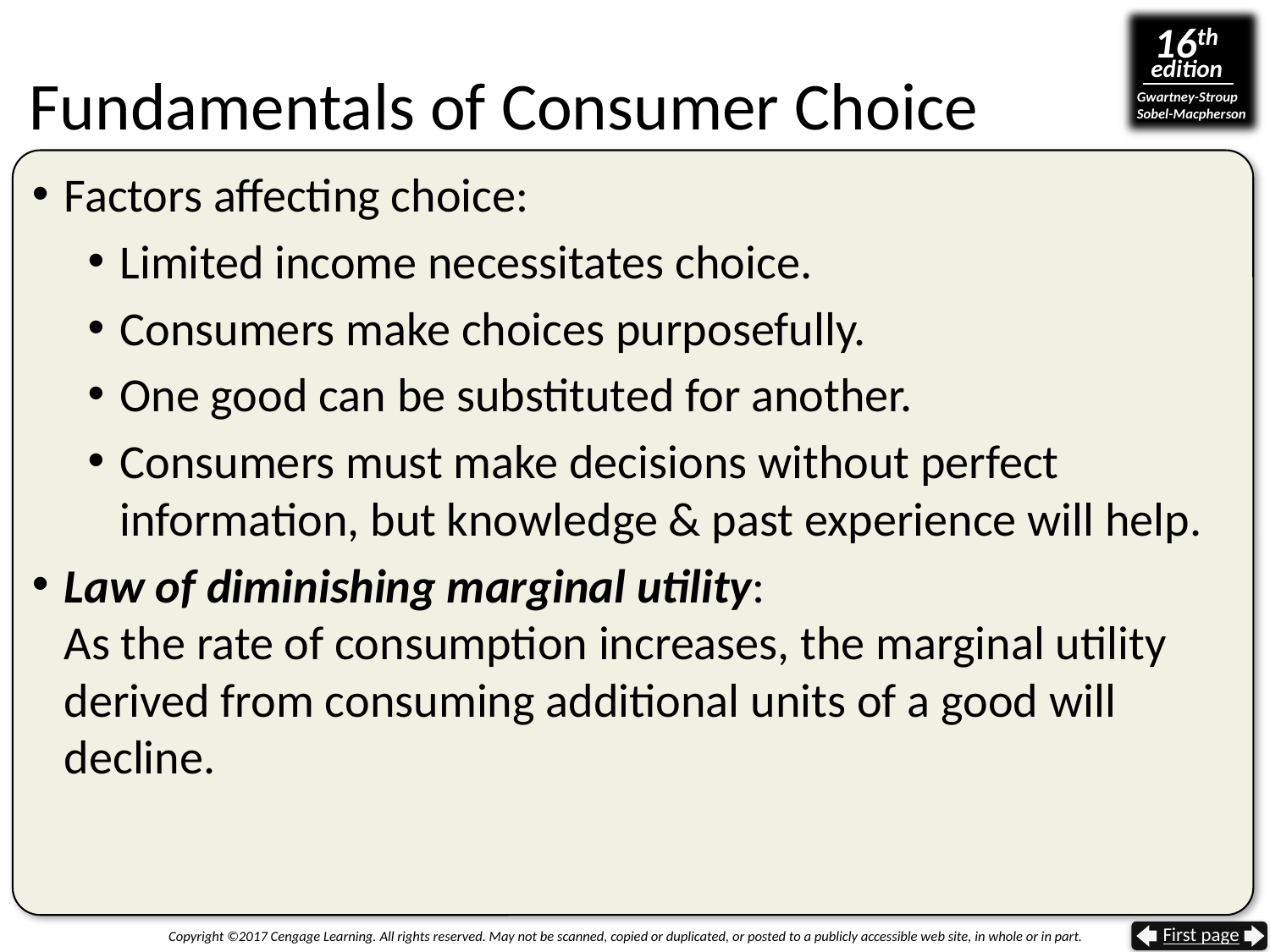

Fundamentals of Consumer Choice
Factors affecting choice:
Limited income necessitates choice.
Consumers make choices purposefully.
One good can be substituted for another.
Consumers must make decisions without perfect information, but knowledge & past experience will help.
Law of diminishing marginal utility:
As the rate of consumption increases, the marginal utility derived from consuming additional units of a good will decline.